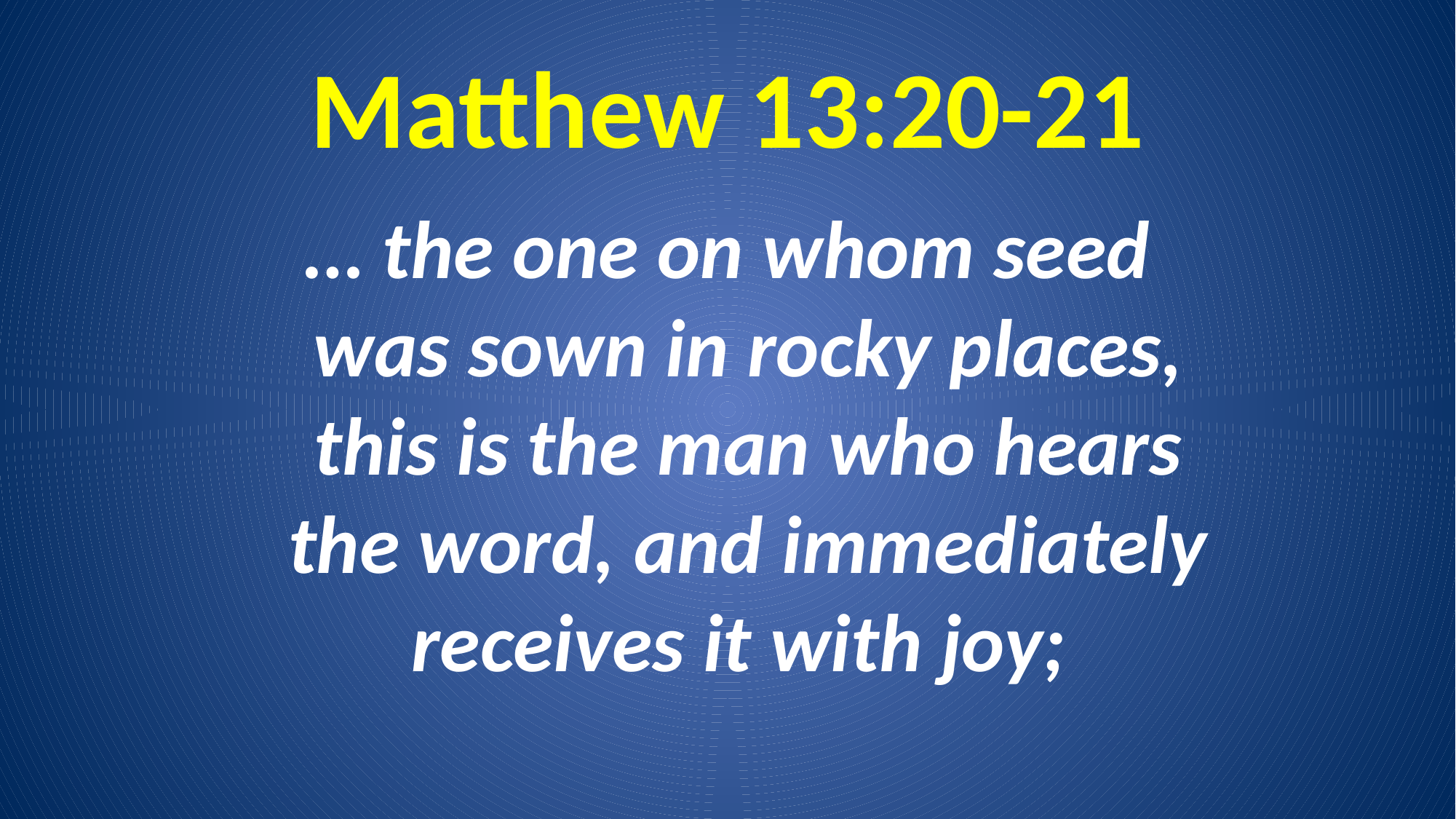

# Matthew 13:20-21
… the one on whom seed was sown in rocky places, this is the man who hears the word, and immediately receives it with joy;